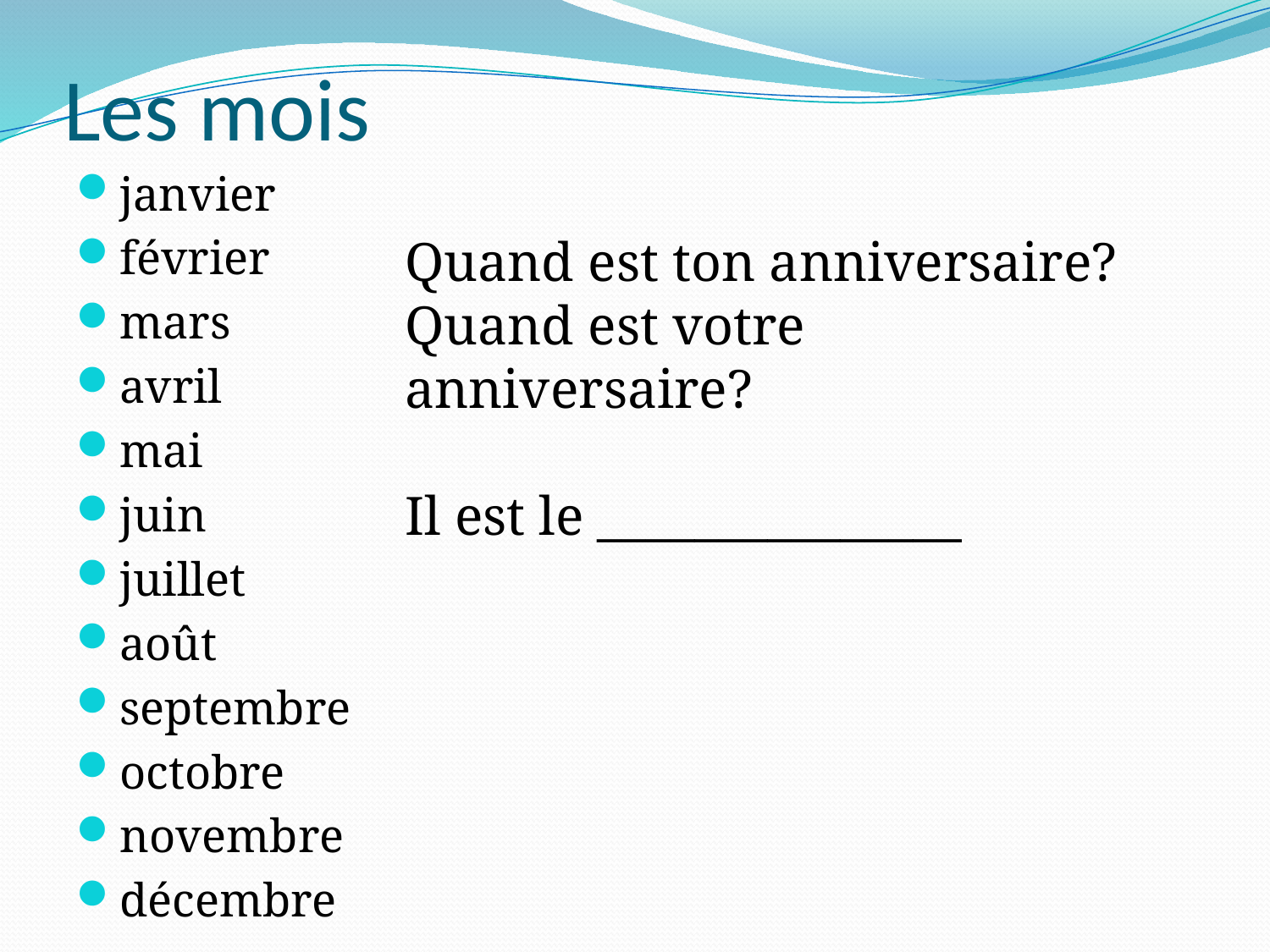

# Les mois
janvier
février
mars
avril
mai
juin
juillet
août
septembre
octobre
novembre
décembre
Quand est ton anniversaire?
Quand est votre anniversaire?

Il est le _______________